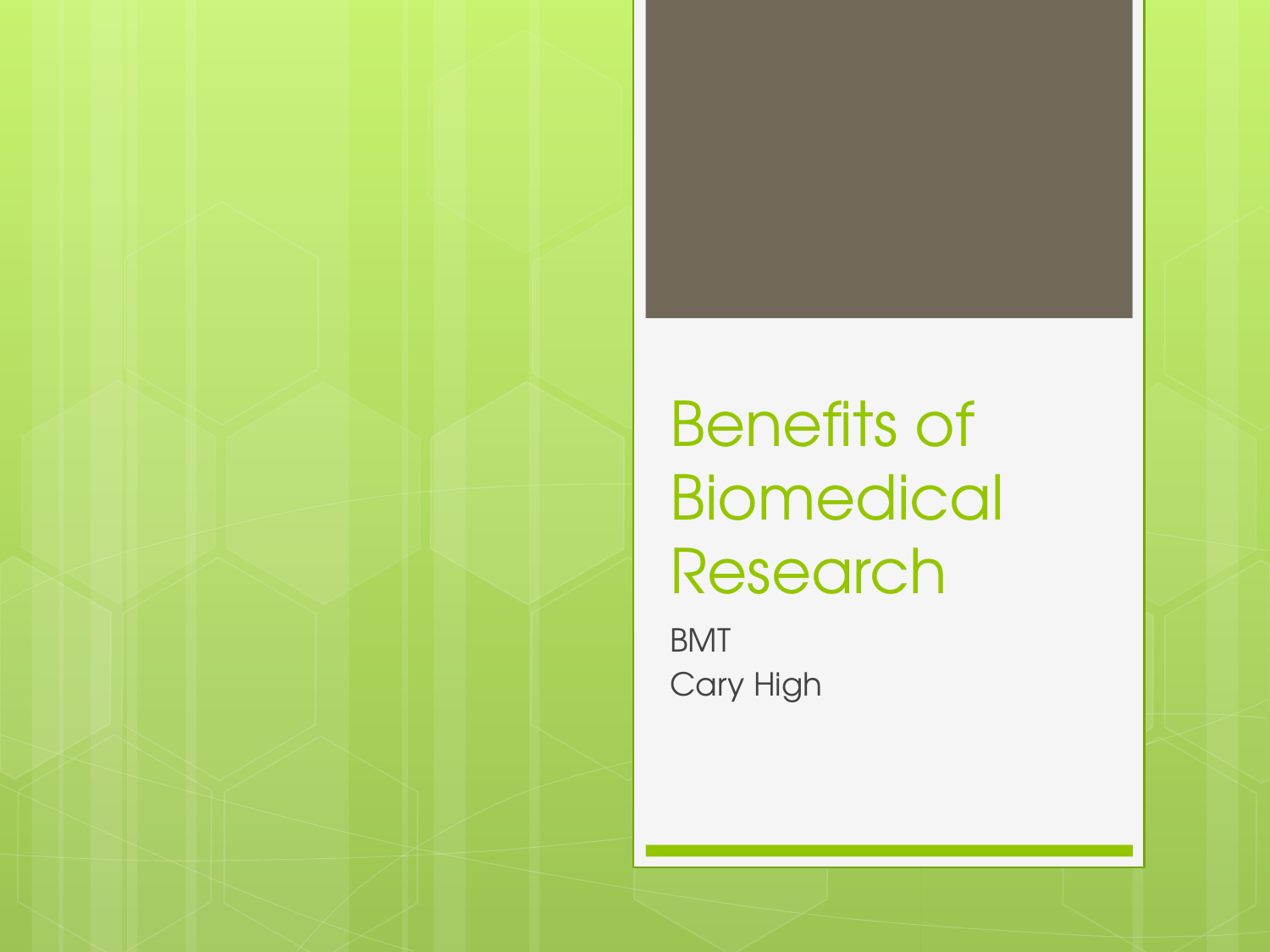

# Benefits of Biomedical  Research
BMT
Cary High